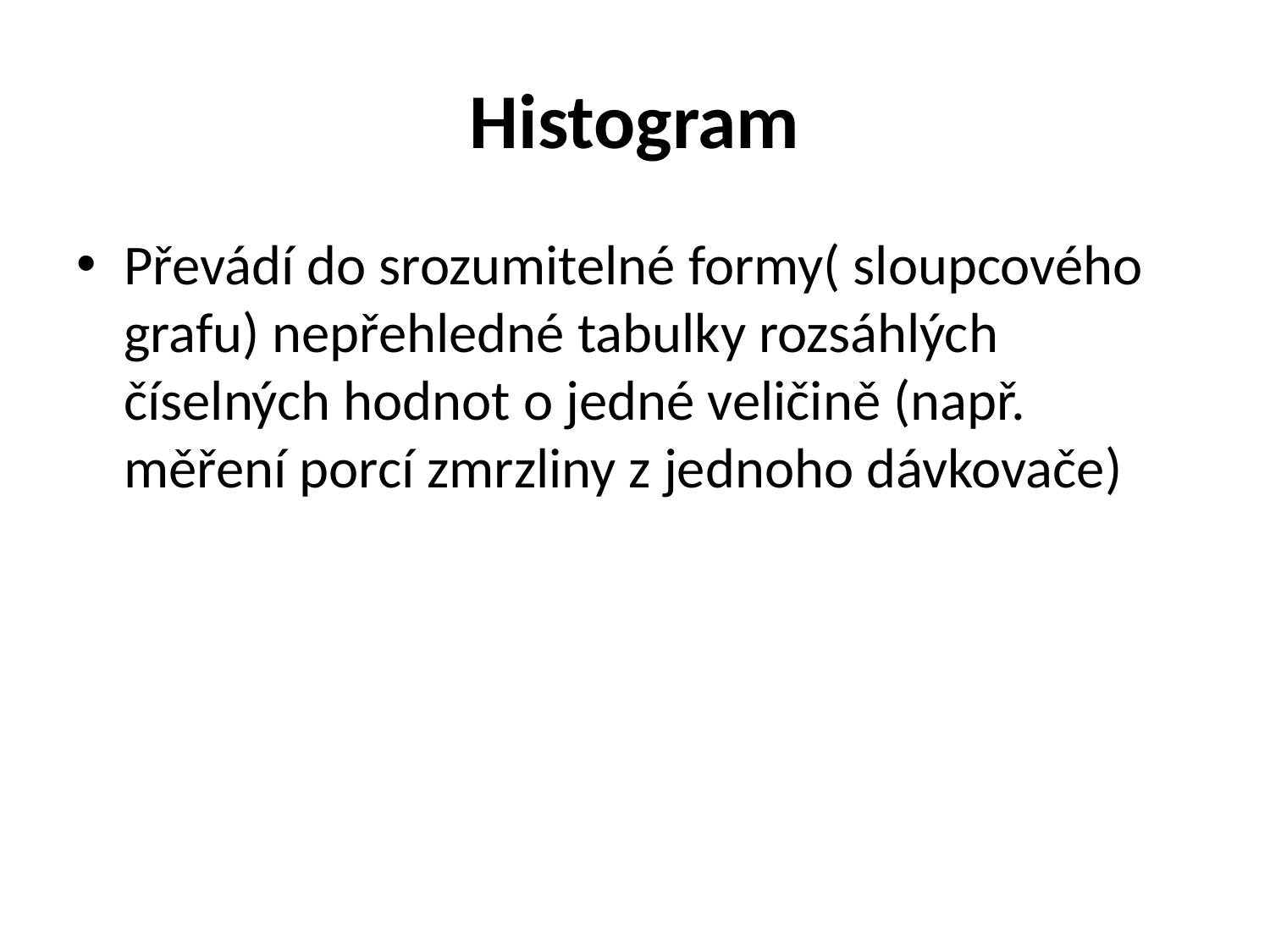

# Histogram
Převádí do srozumitelné formy( sloupcového grafu) nepřehledné tabulky rozsáhlých číselných hodnot o jedné veličině (např. měření porcí zmrzliny z jednoho dávkovače)